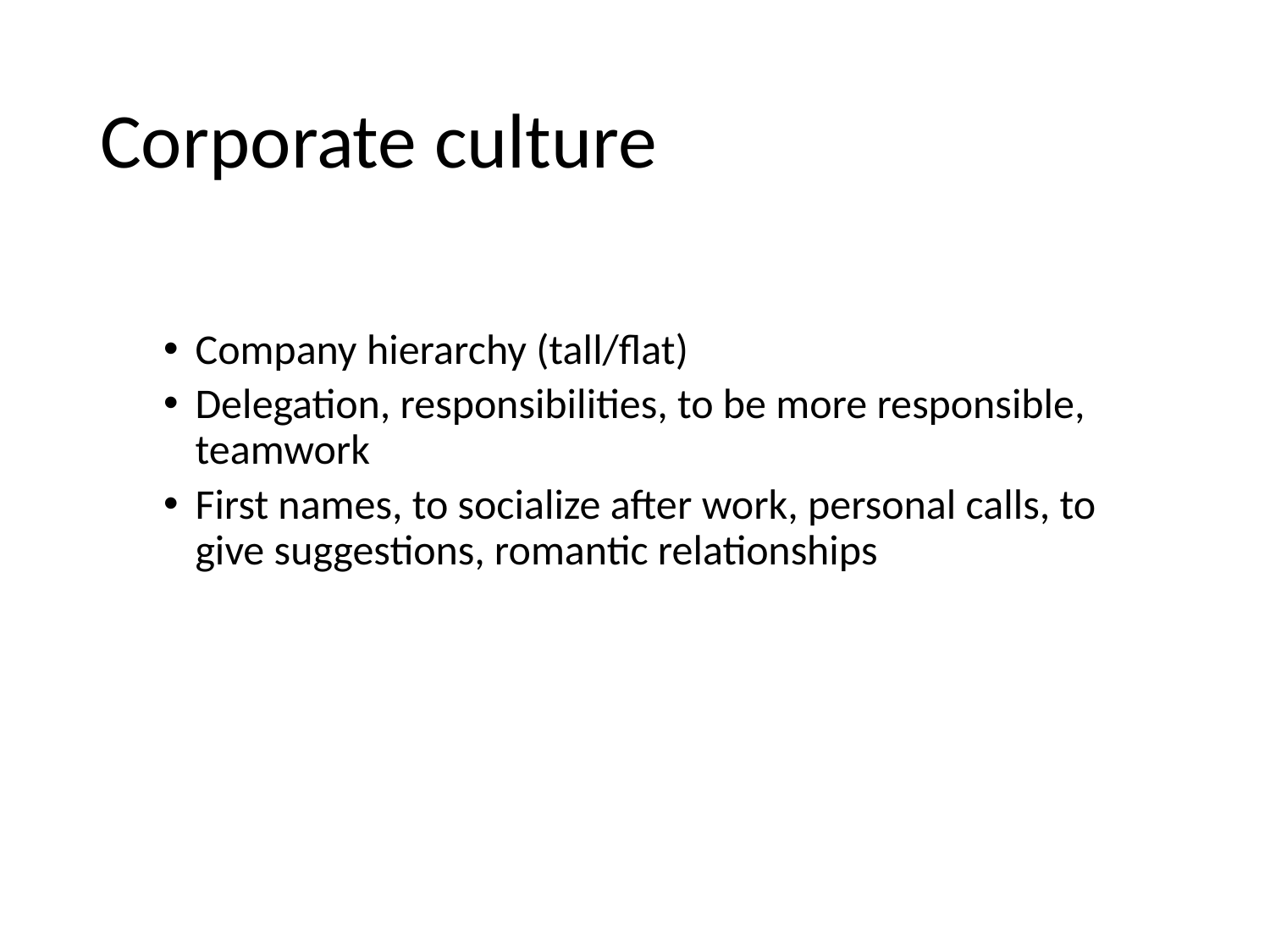

# Corporate culture

Company hierarchy (tall/flat)
Delegation, responsibilities, to be more responsible, teamwork
First names, to socialize after work, personal calls, to give suggestions, romantic relationships